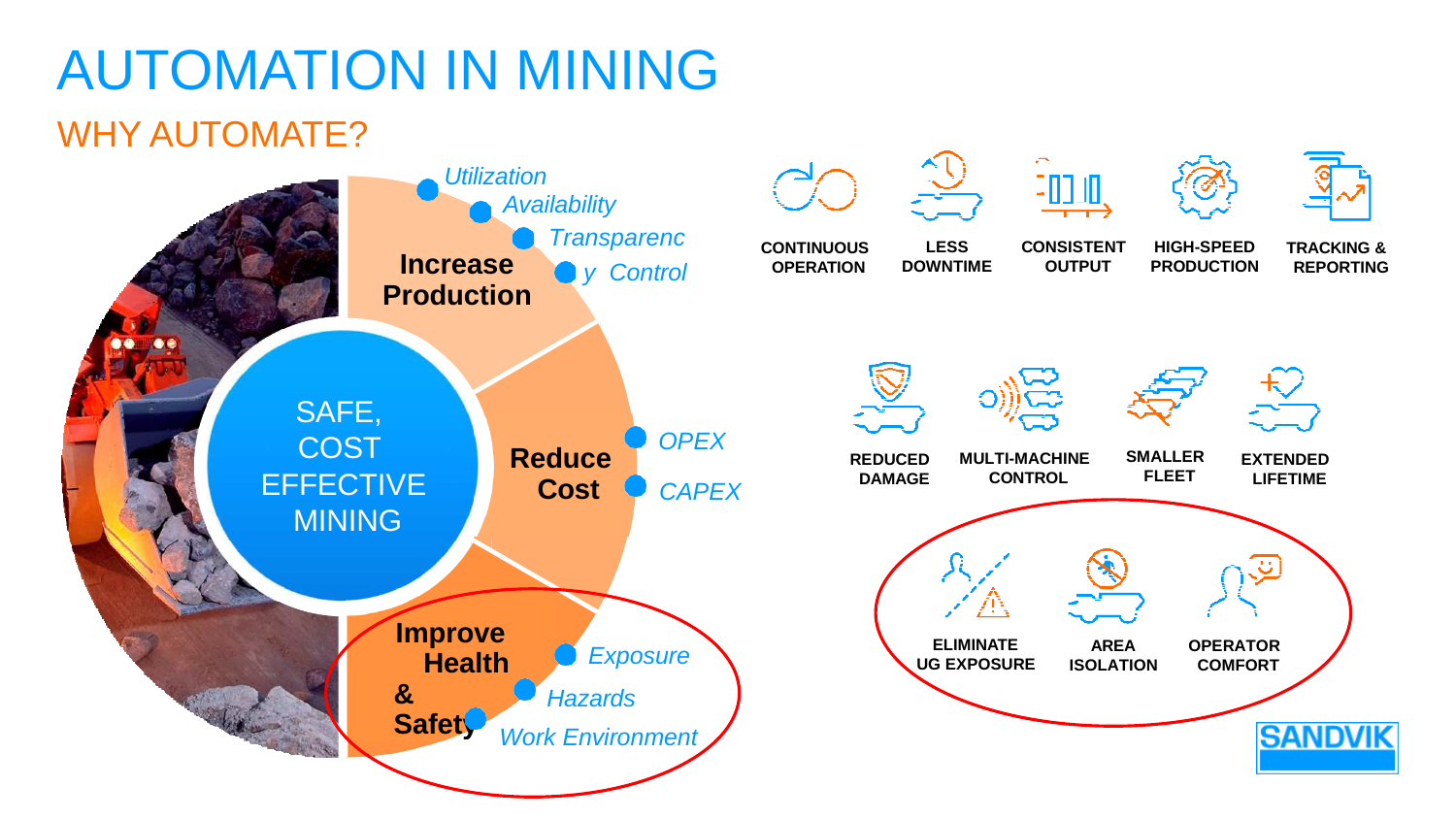

# Automation in mining
WHY AUTOMATE?

Utilization
Availability

Transparency  Control

LESS  DOWNTIME
CONSISTENT  OUTPUT
HIGH-SPEED  PRODUCTION
CONTINUOUS  OPERATION
TRACKING &  REPORTING
Increase  Production

SAFE,  COST  EFFECTIVE  MINING

OPEX
CAPEX

Reduce  Cost
SMALLER  FLEET
MULTI-MACHINE  CONTROL
REDUCED  DAMAGE
EXTENDED  LIFETIME

Improve  Health &  Safety
ELIMINATE  UG EXPOSURE
AREA  ISOLATION
OPERATOR  COMFORT
Exposure

Hazards

Work Environment